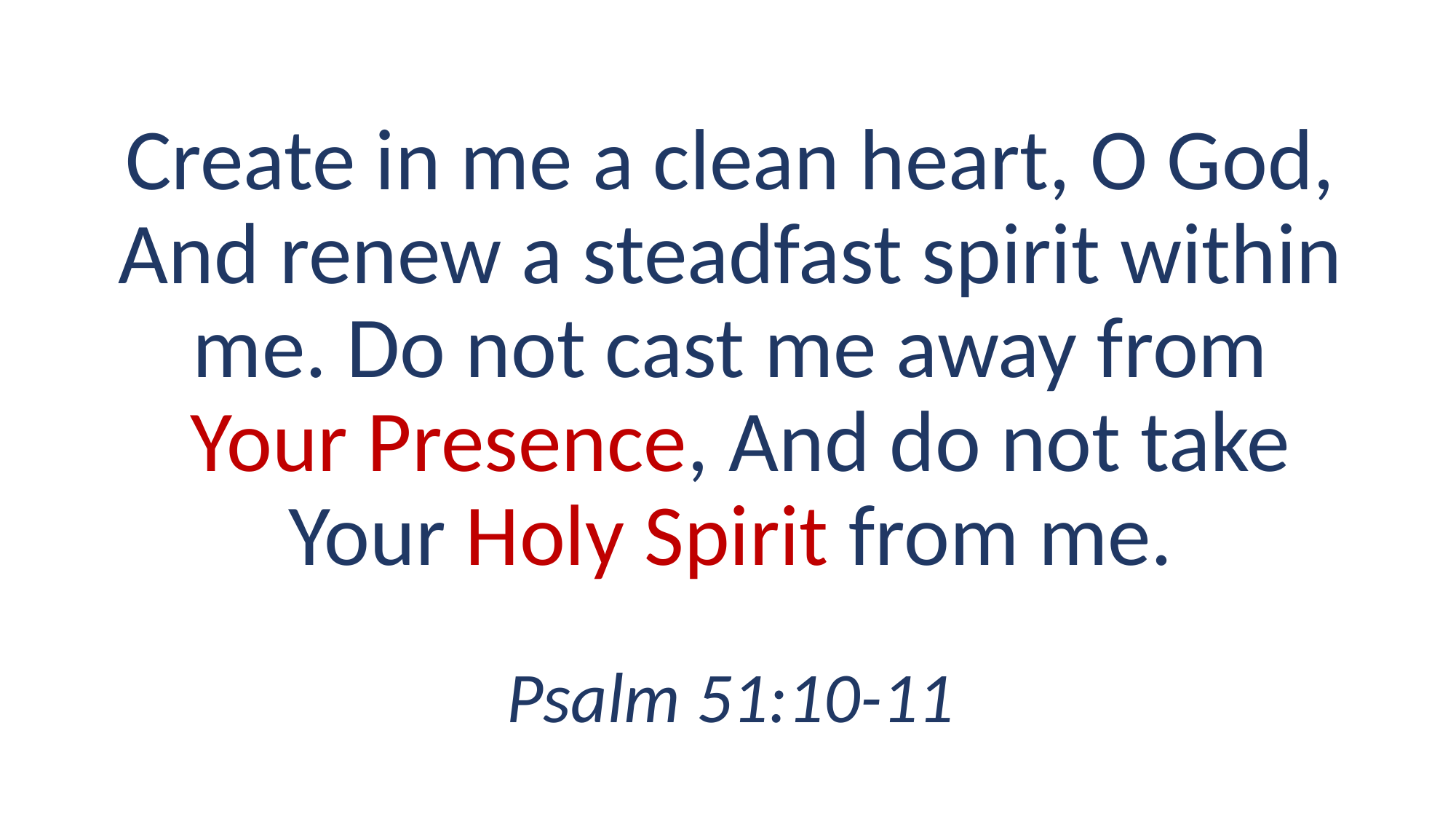

# Create in me a clean heart, O God, And renew a steadfast spirit within me. Do not cast me away from Your Presence, And do not take Your Holy Spirit from me. Psalm 51:10-11